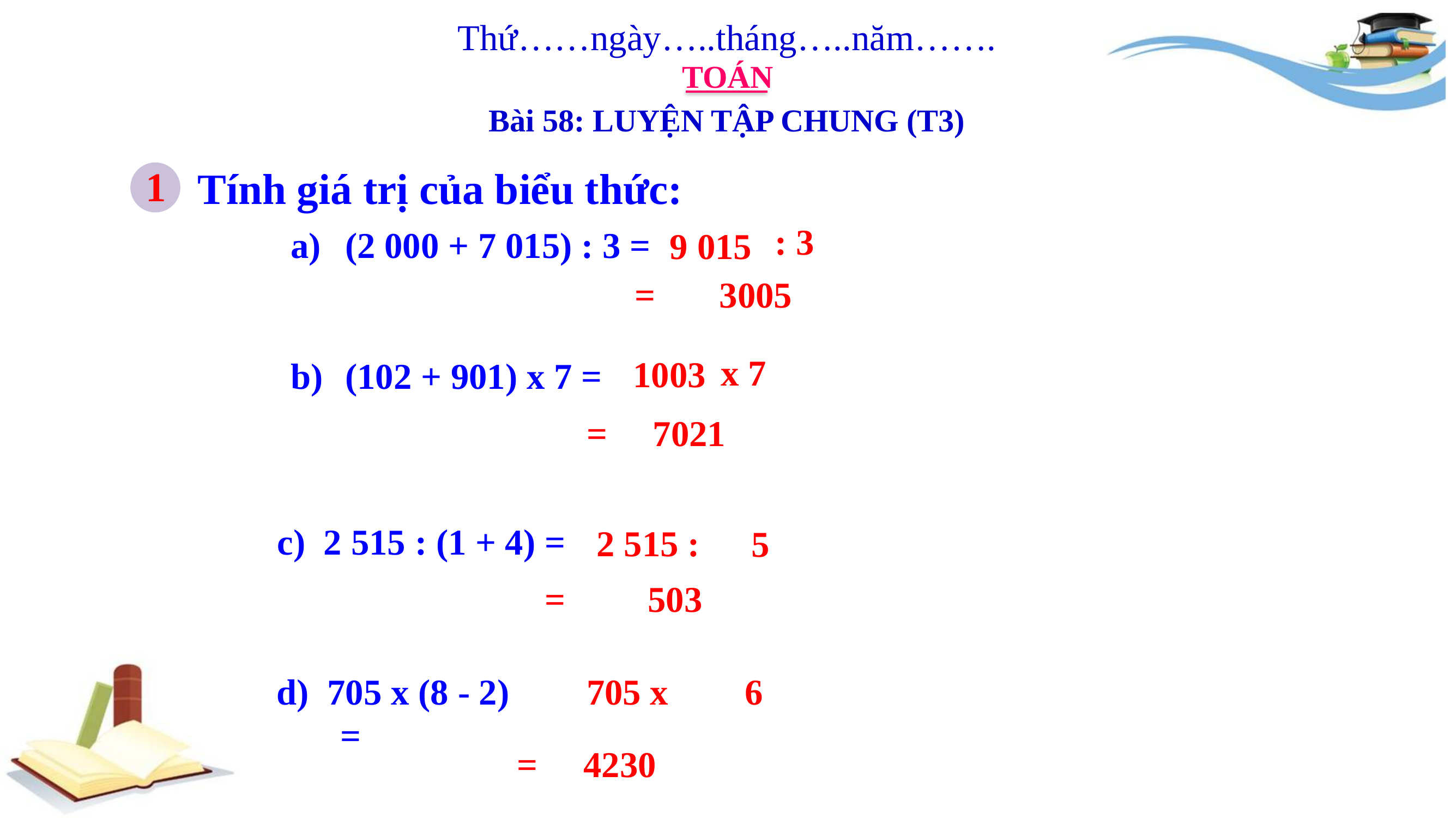

Thứ……ngày…..tháng…..năm…….
TOÁN
Bài 58: LUYỆN TẬP CHUNG (T3)
1

Tính giá trị của biểu thức:
: 3
(2 000 + 7 015) : 3 =
(102 + 901) x 7 =
     c)  2 515 : (1 + 4) =
  d)  705 x (8 - 2)	=
9 015
 =       3005
x 7
1003
=     7021
2 515 :
5
=         503
705 x
6
 =     4230